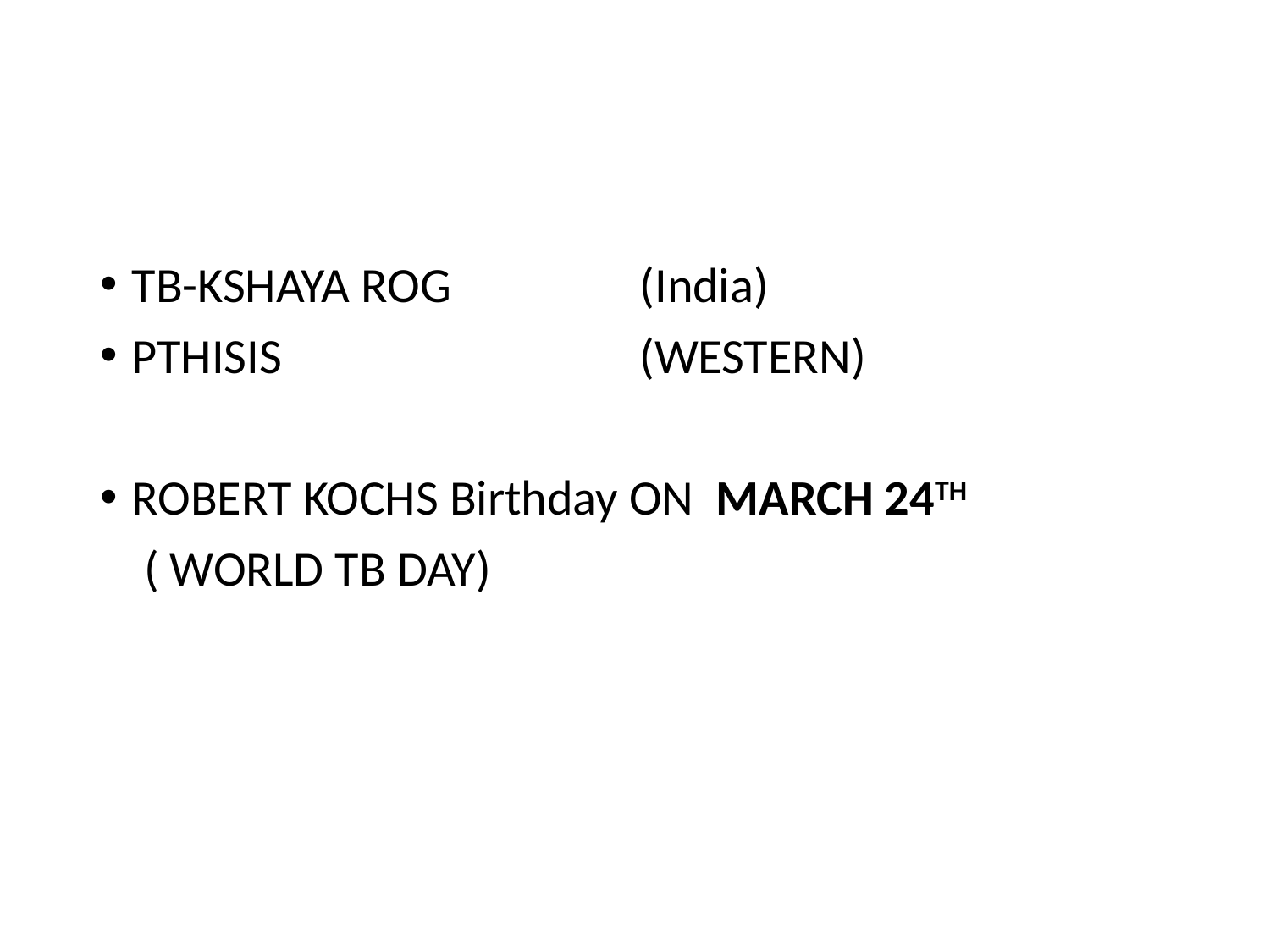

#
TB-KSHAYA ROG 		(India)
PTHISIS			(WESTERN)

ROBERT KOCHS Birthday ON  MARCH 24TH
      ( WORLD TB DAY)